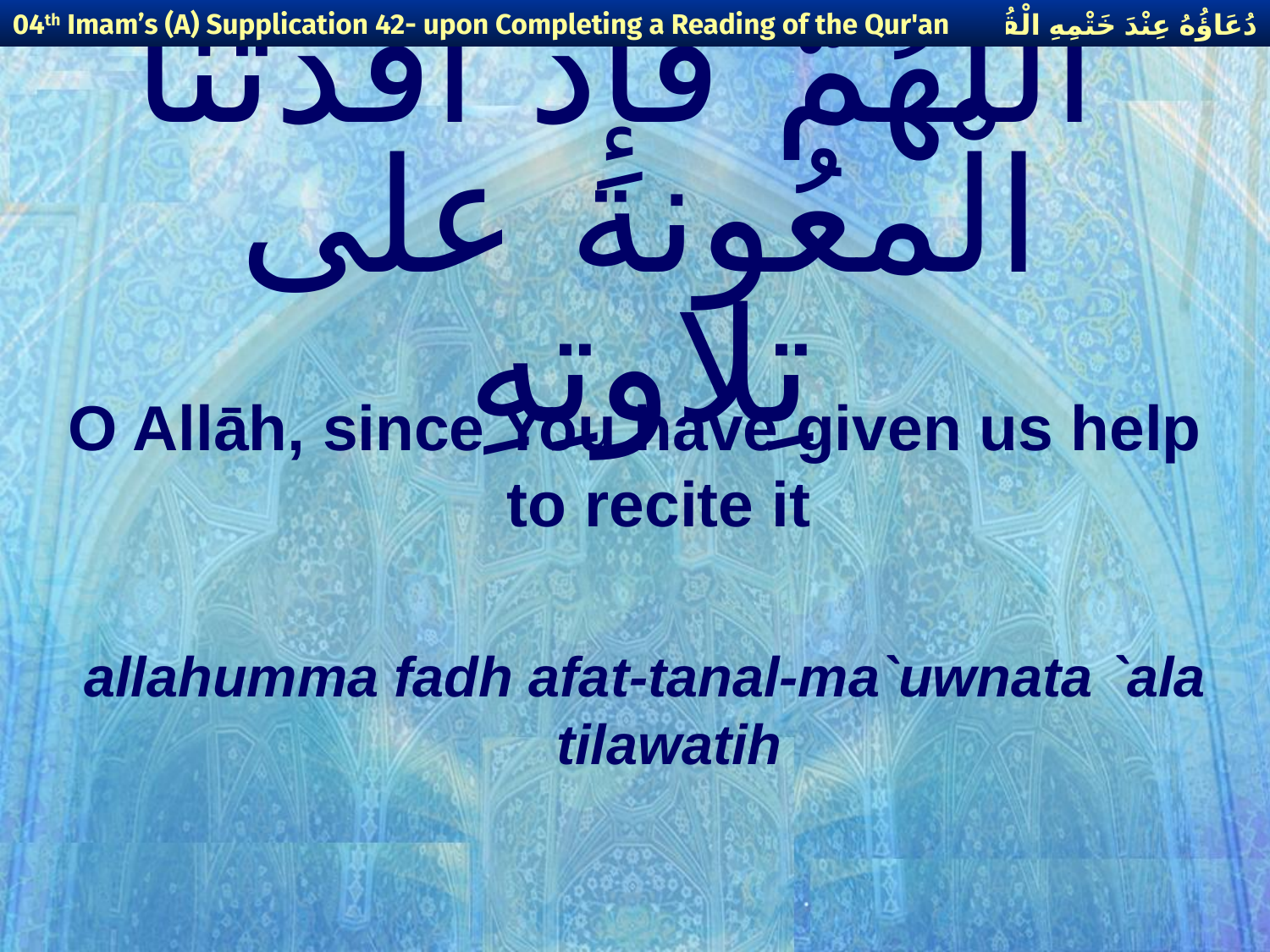

دُعَاؤُهُ عِنْدَ خَتْمِهِ الْقُرْآنَ
04th Imam’s (A) Supplication 42- upon Completing a Reading of the Qur'an
# اللّهُمّ فإِذْ أفدْتنا الْمعُونة على تِلاوتِهِ
O Allāh, since You have given us help to recite it
allahumma fadh afat-tanal-ma`uwnata `ala tilawatih